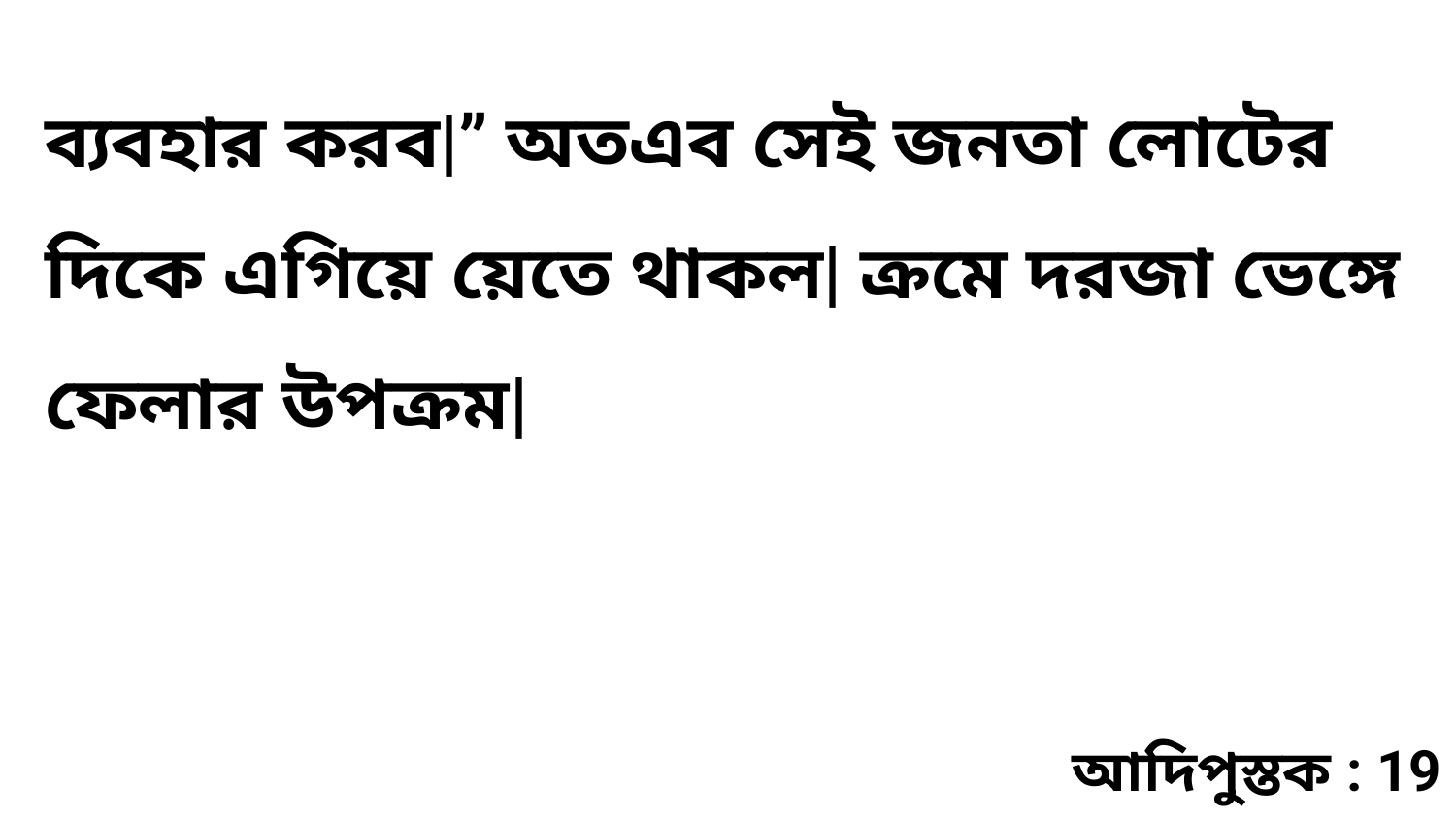

ব্যবহার করব|” অতএব সেই জনতা লোটের দিকে এগিয়ে য়েতে থাকল| ক্রমে দরজা ভেঙ্গে ফেলার উপক্রম|
আদিপুস্তক : 19